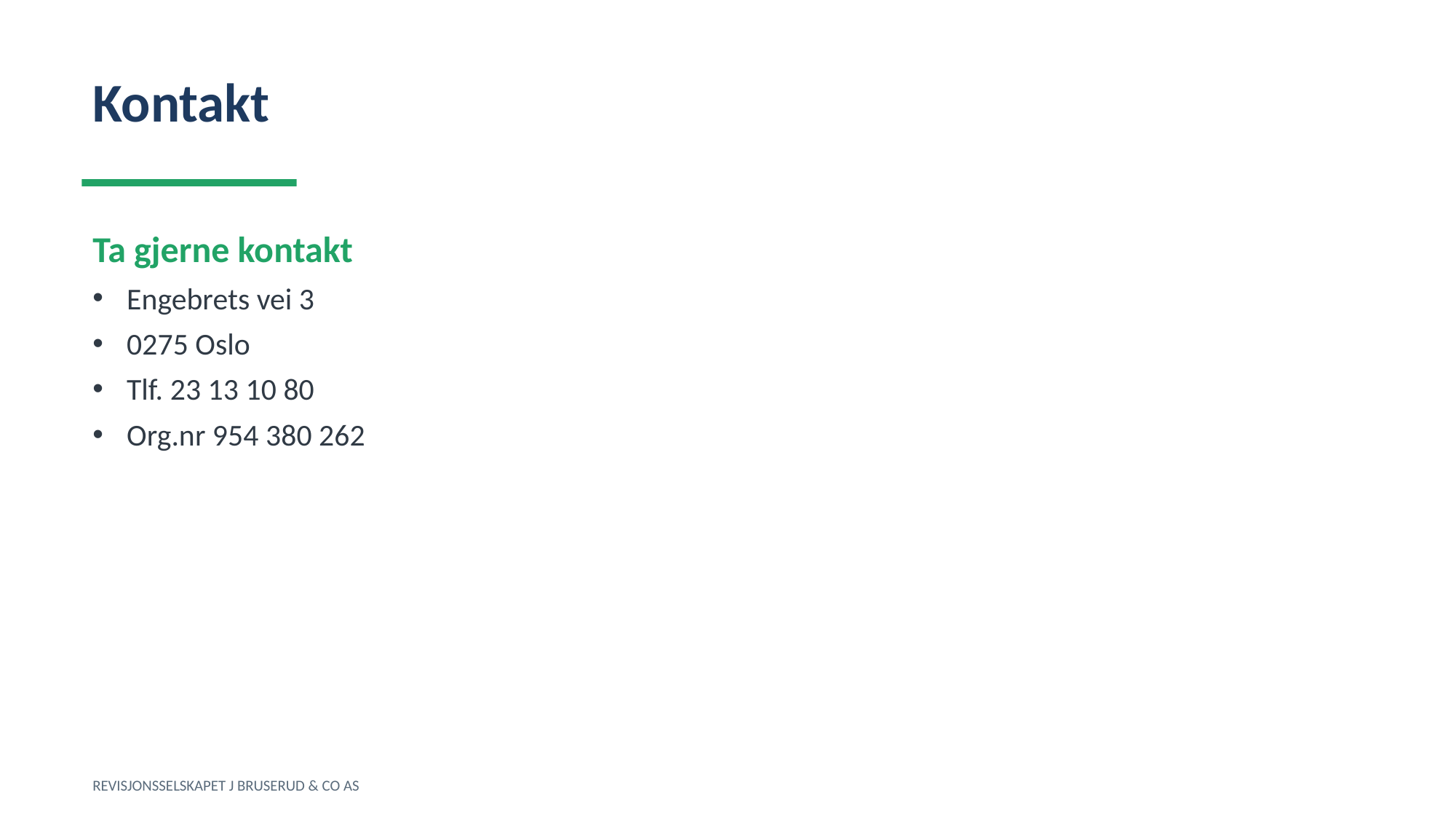

Kontakt

Ta gjerne kontakt
Engebrets vei 3
0275 Oslo
Tlf. 23 13 10 80
Org.nr 954 380 262
REVISJONSSELSKAPET J BRUSERUD & CO AS